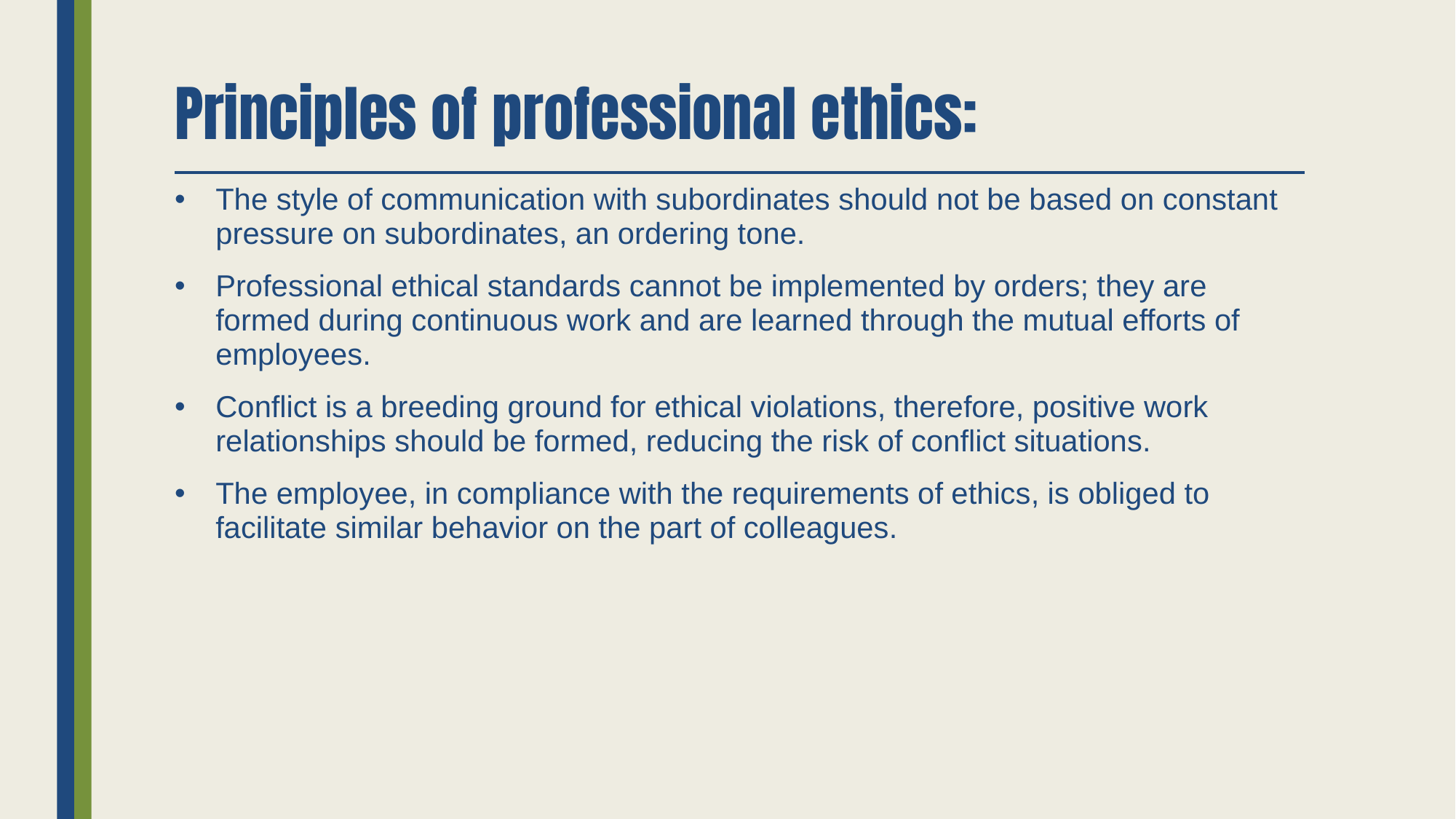

# Principles of professional ethics:
The style of communication with subordinates should not be based on constant pressure on subordinates, an ordering tone.
Professional ethical standards cannot be implemented by orders; they are formed during continuous work and are learned through the mutual efforts of employees.
Conflict is a breeding ground for ethical violations, therefore, positive work relationships should be formed, reducing the risk of conflict situations.
The employee, in compliance with the requirements of ethics, is obliged to facilitate similar behavior on the part of colleagues.